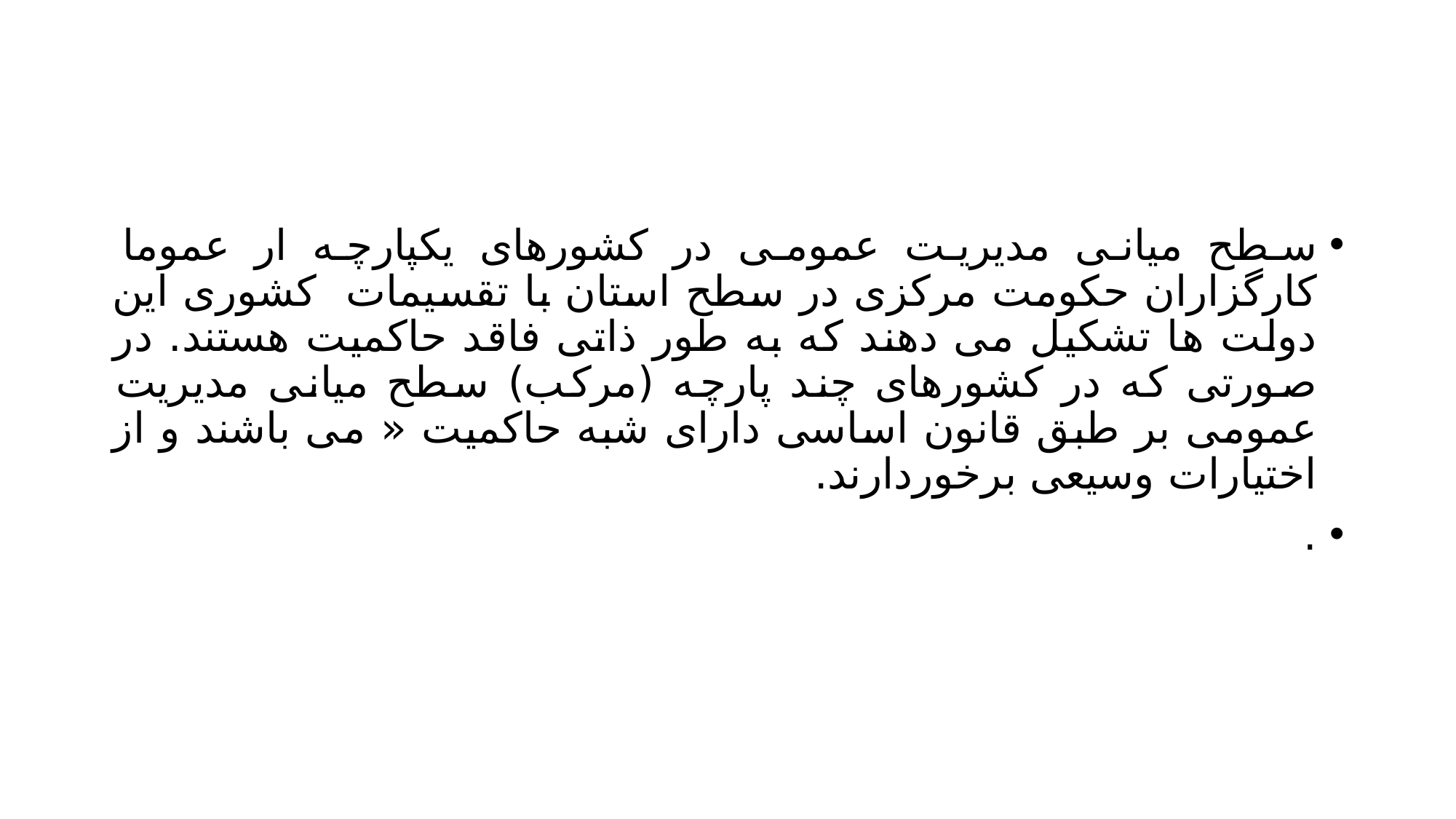

#
سطح میانی مدیریت عمومی در کشورهای یکپارچه ار عموما کارگزاران حکومت مرکزی در سطح استان با تقسیمات  کشوری این دولت ها تشکیل می دهند که به طور ذاتی فاقد حاکمیت هستند. در صورتی که در کشورهای چند پارچه (مرکب) سطح میانی مدیریت عمومی بر طبق قانون اساسی دارای شبه حاکمیت « می باشند و از اختیارات وسیعی برخوردارند.
.